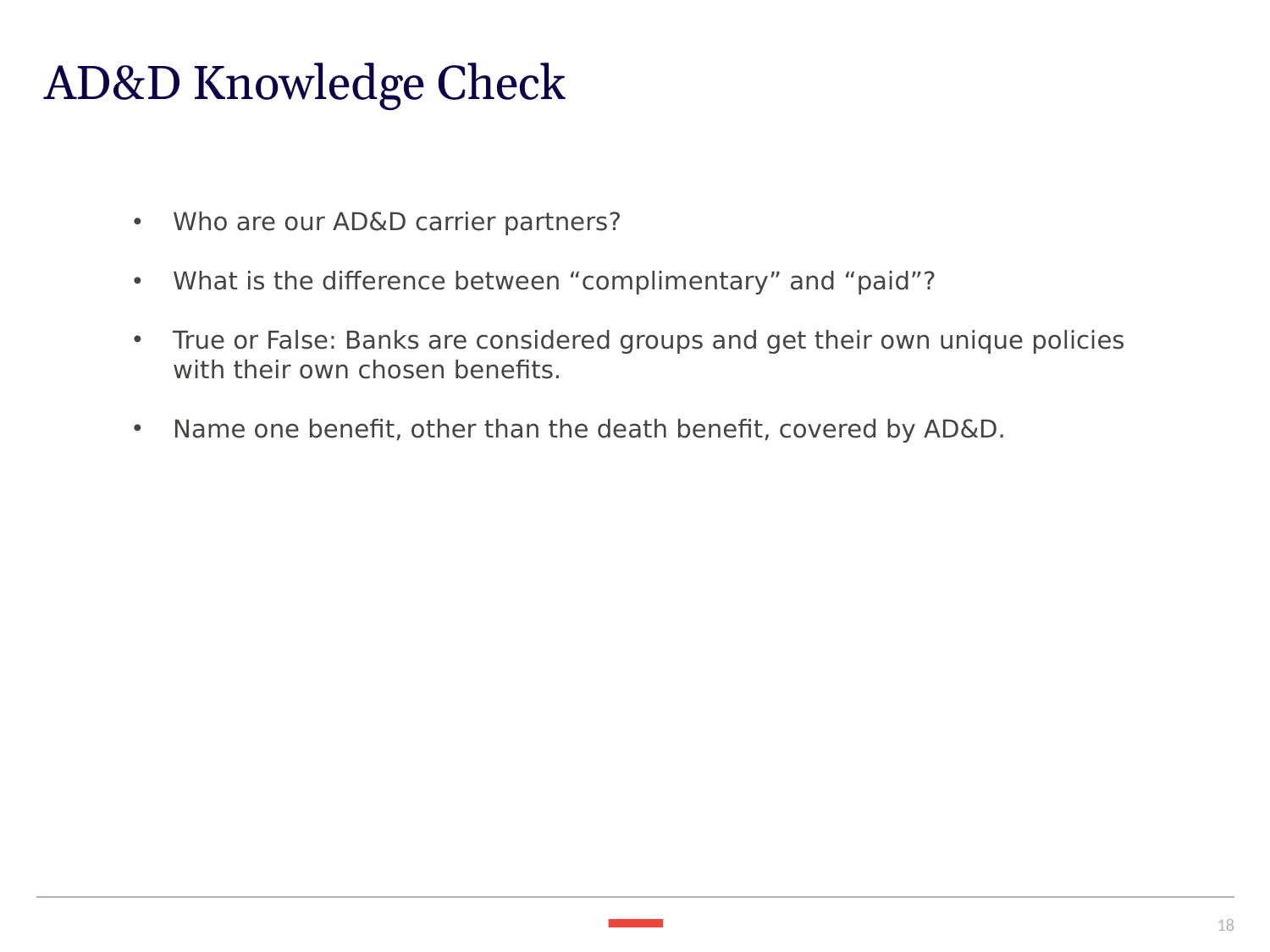

AD&D Knowledge Check
Who are our AD&D carrier partners?

What is the difference between “complimentary” and “paid”?

True or False: Banks are considered groups and get their own unique policies with their own chosen benefits.

Name one benefit, other than the death benefit, covered by AD&D.